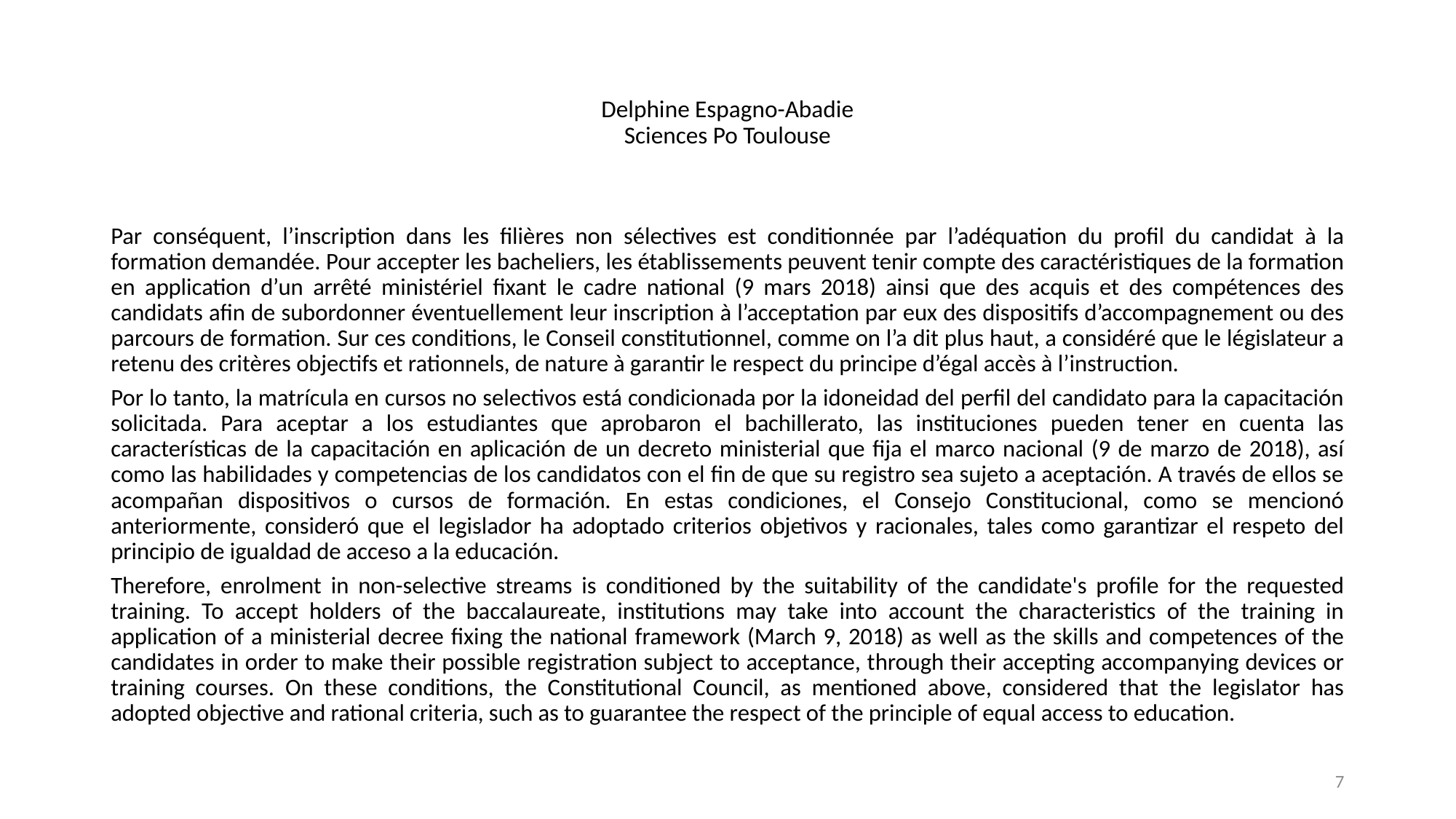

# Delphine Espagno-Abadie Sciences Po Toulouse
Par conséquent, l’inscription dans les filières non sélectives est conditionnée par l’adéquation du profil du candidat à la formation demandée. Pour accepter les bacheliers, les établissements peuvent tenir compte des caractéristiques de la formation en application d’un arrêté ministériel fixant le cadre national (9 mars 2018) ainsi que des acquis et des compétences des candidats afin de subordonner éventuellement leur inscription à l’acceptation par eux des dispositifs d’accompagnement ou des parcours de formation. Sur ces conditions, le Conseil constitutionnel, comme on l’a dit plus haut, a considéré que le législateur a retenu des critères objectifs et rationnels, de nature à garantir le respect du principe d’égal accès à l’instruction.
Por lo tanto, la matrícula en cursos no selectivos está condicionada por la idoneidad del perfil del candidato para la capacitación solicitada. Para aceptar a los estudiantes que aprobaron el bachillerato, las instituciones pueden tener en cuenta las características de la capacitación en aplicación de un decreto ministerial que fija el marco nacional (9 de marzo de 2018), así como las habilidades y competencias de los candidatos con el fin de que su registro sea sujeto a aceptación. A través de ellos se acompañan dispositivos o cursos de formación. En estas condiciones, el Consejo Constitucional, como se mencionó anteriormente, consideró que el legislador ha adoptado criterios objetivos y racionales, tales como garantizar el respeto del principio de igualdad de acceso a la educación.
Therefore, enrolment in non-selective streams is conditioned by the suitability of the candidate's profile for the requested training. To accept holders of the baccalaureate, institutions may take into account the characteristics of the training in application of a ministerial decree fixing the national framework (March 9, 2018) as well as the skills and competences of the candidates in order to make their possible registration subject to acceptance, through their accepting accompanying devices or training courses. On these conditions, the Constitutional Council, as mentioned above, considered that the legislator has adopted objective and rational criteria, such as to guarantee the respect of the principle of equal access to education.

7